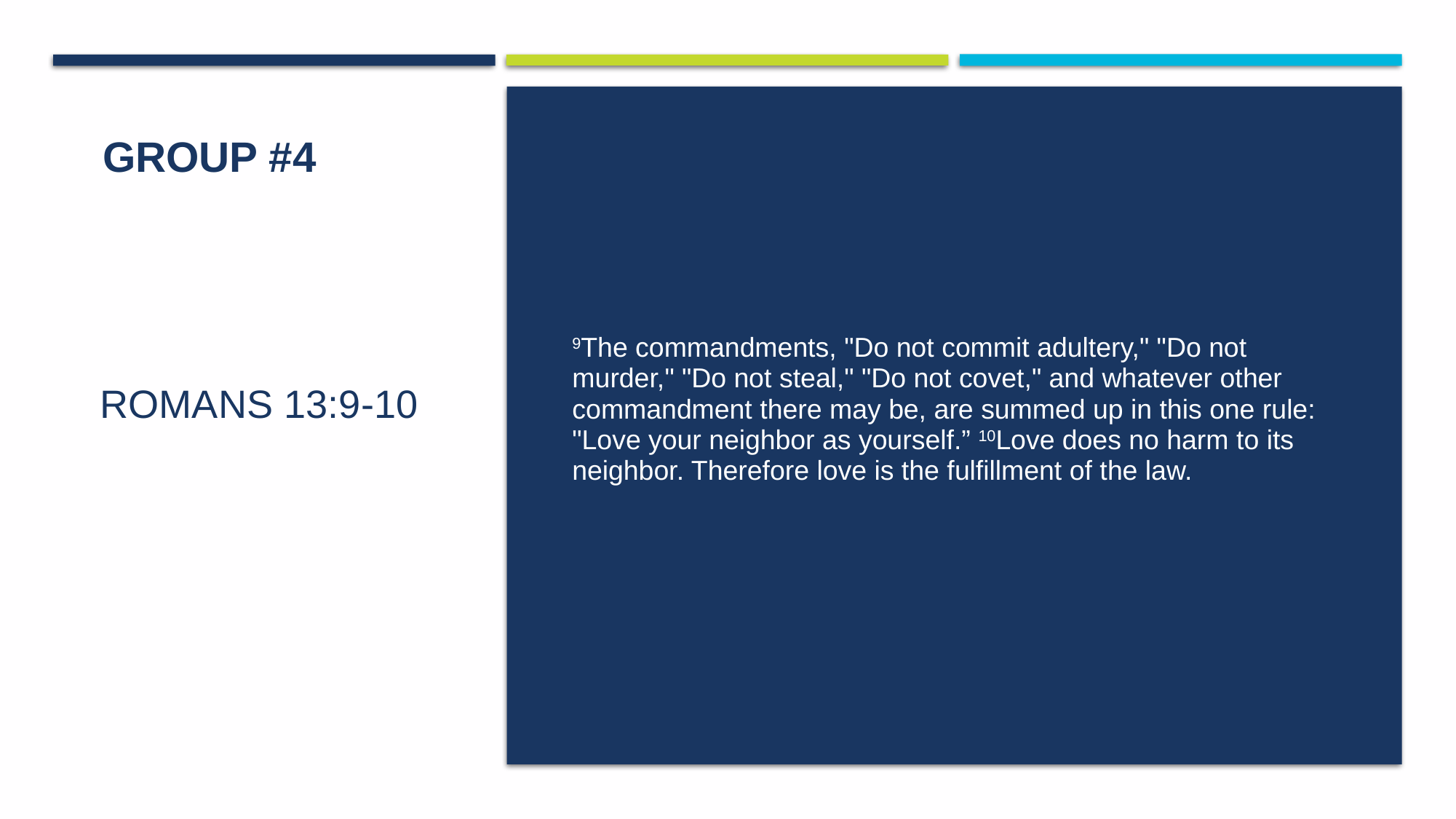

Group #4
9The commandments, "Do not commit adultery," "Do not murder," "Do not steal," "Do not covet," and whatever other commandment there may be, are summed up in this one rule: "Love your neighbor as yourself.” 10Love does no harm to its neighbor. Therefore love is the fulfillment of the law.
# Romans 13:9-10